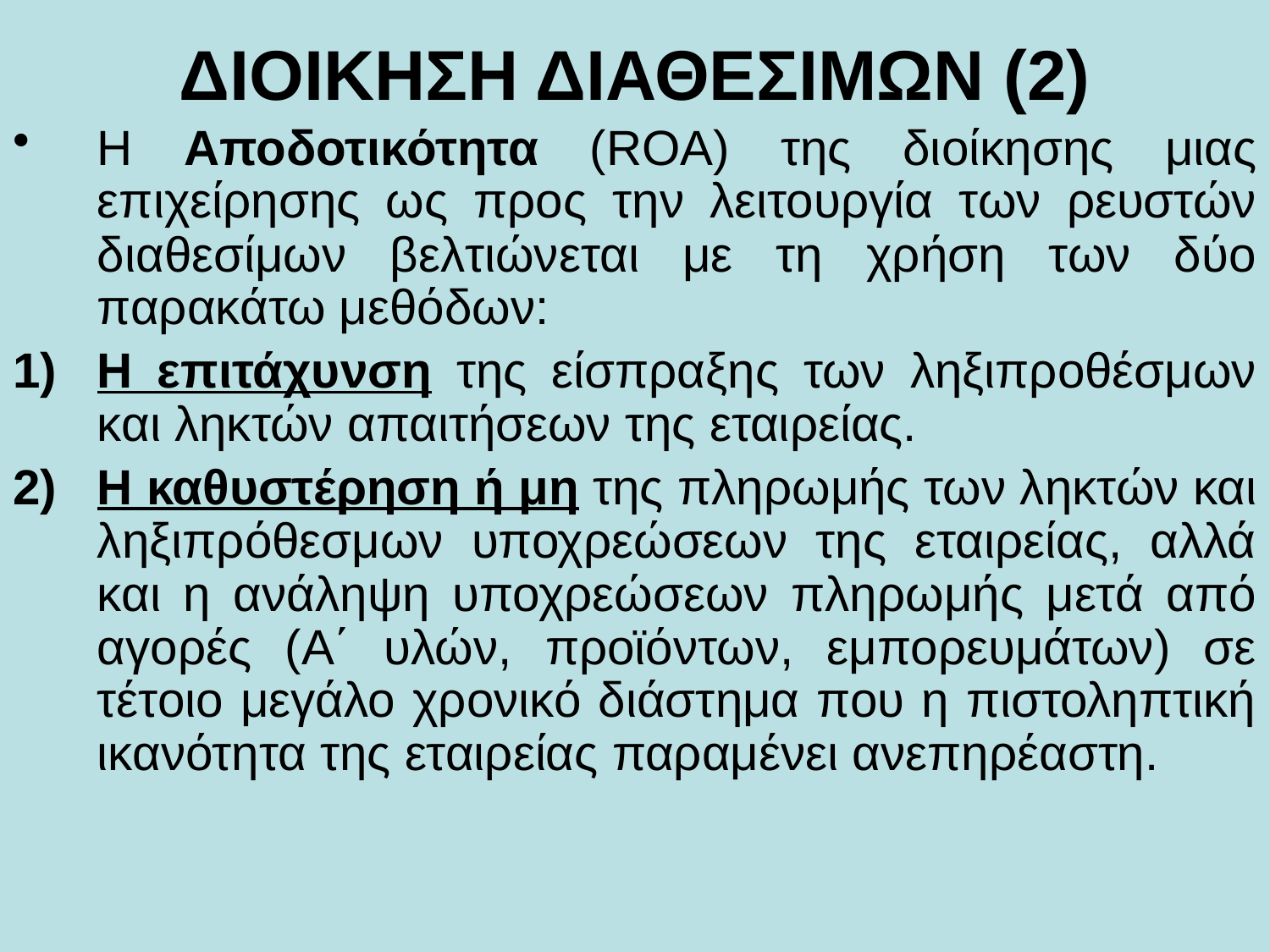

# ΔΙΟΙΚΗΣΗ ΔΙΑΘΕΣΙΜΩΝ (2)
Η Αποδοτικότητα (ROA) της διοίκησης μιας επιχείρησης ως προς την λειτουργία των ρευστών διαθεσίμων βελτιώνεται με τη χρήση των δύο παρακάτω μεθόδων:
Η επιτάχυνση της είσπραξης των ληξιπροθέσμων και ληκτών απαιτήσεων της εταιρείας.
Η καθυστέρηση ή μη της πληρωμής των ληκτών και ληξιπρόθεσμων υποχρεώσεων της εταιρείας, αλλά και η ανάληψη υποχρεώσεων πληρωμής μετά από αγορές (Α΄ υλών, προϊόντων, εμπορευμάτων) σε τέτοιο μεγάλο χρονικό διάστημα που η πιστοληπτική ικανότητα της εταιρείας παραμένει ανεπηρέαστη.